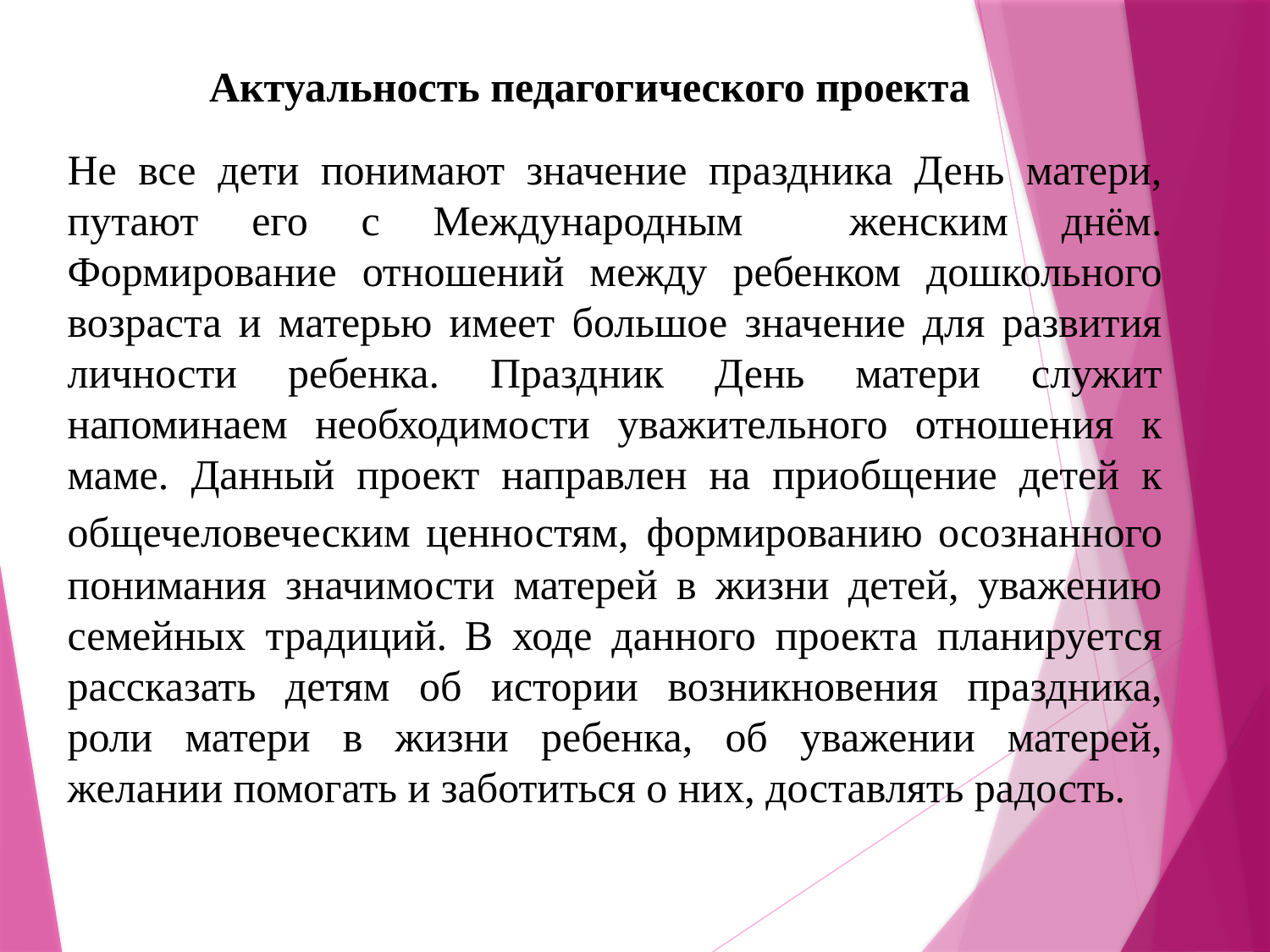

Актуальность педагогического проекта
Не все дети понимают значение праздника День матери, путают его с Международным  женским днём. Формирование отношений между ребенком дошкольного возраста и матерью имеет большое значение для развития личности ребенка. Праздник День матери служит напоминаем необходимости уважительного отношения к маме. Данный проект направлен на приобщение детей к общечеловеческим ценностям, формированию осознанного понимания значимости матерей в жизни детей, уважению семейных традиций. В ходе данного проекта планируется рассказать детям об истории возникновения праздника, роли матери в жизни ребенка, об уважении матерей, желании помогать и заботиться о них, доставлять радость.